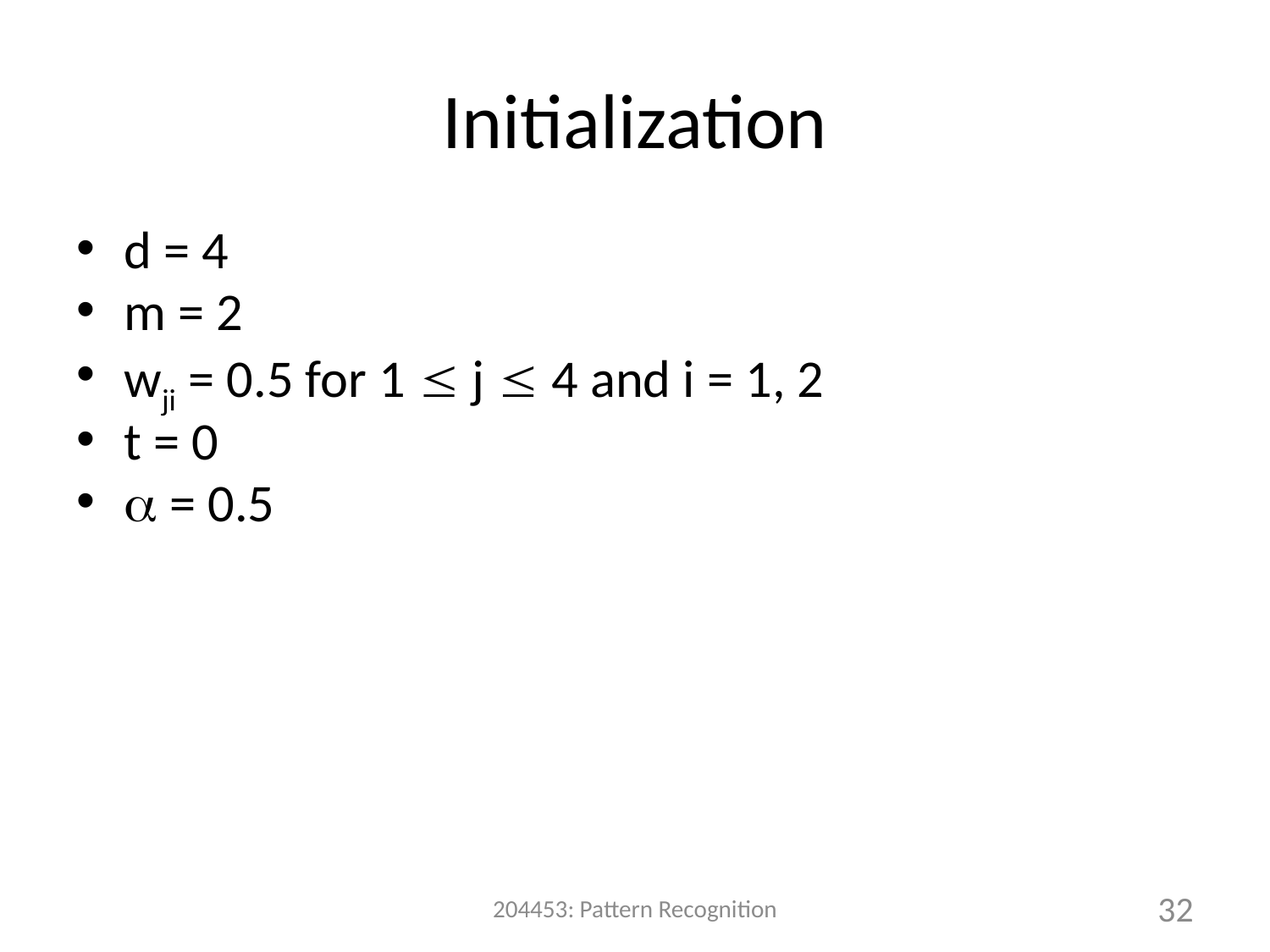

# Initialization
d = 4
m = 2
wji = 0.5 for 1 ≤ j ≤ 4 and i = 1, 2
t = 0
α = 0.5

204453: Pattern Recognition
32